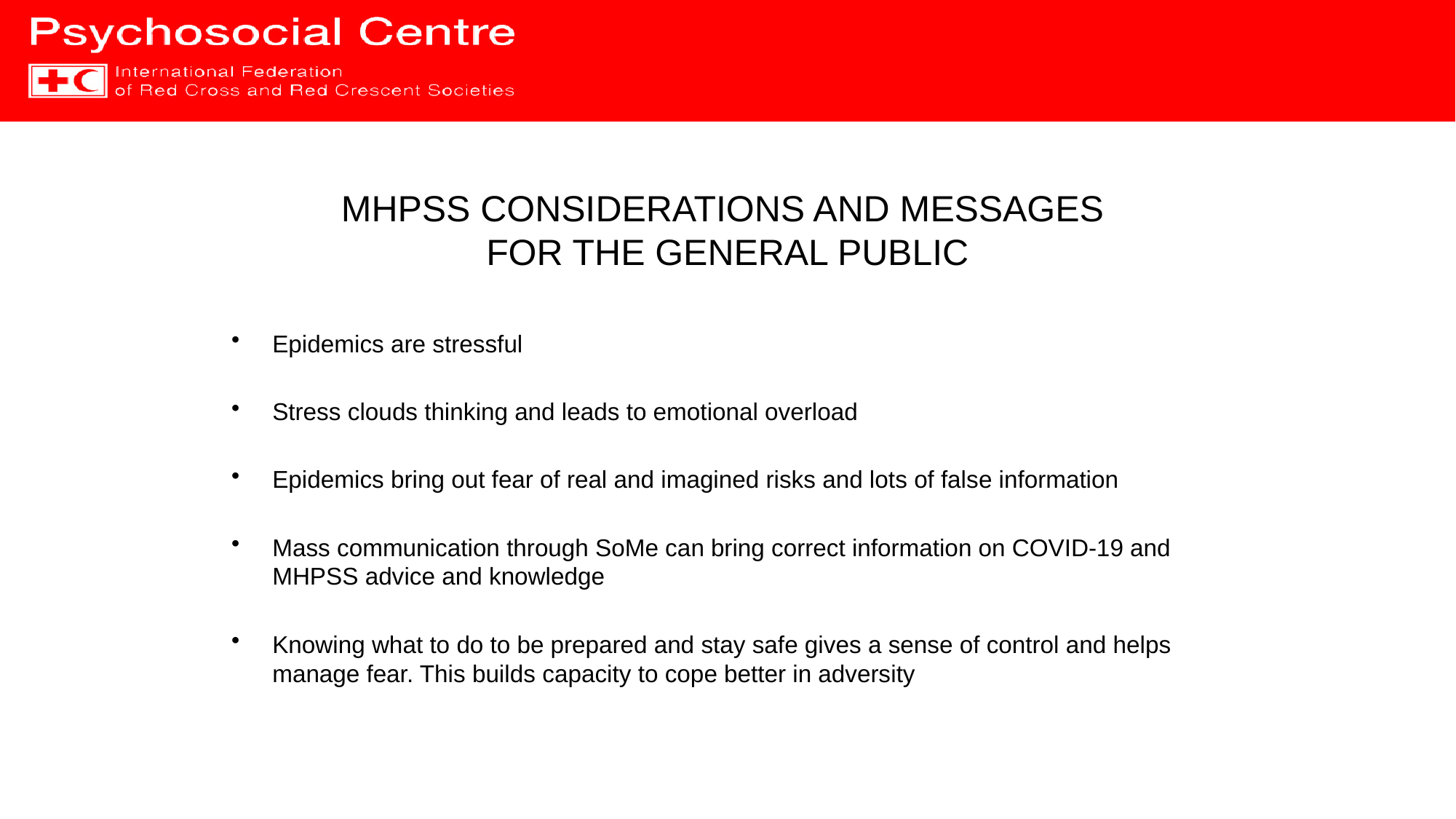

# MHPSS CONSIDERATIONS AND MESSAGES FOR THE GENERAL PUBLIC

Epidemics are stressful

Stress clouds thinking and leads to emotional overload

Epidemics bring out fear of real and imagined risks and lots of false information

Mass communication through SoMe can bring correct information on COVID-19 and MHPSS advice and knowledge

Knowing what to do to be prepared and stay safe gives a sense of control and helps manage fear. This builds capacity to cope better in adversity